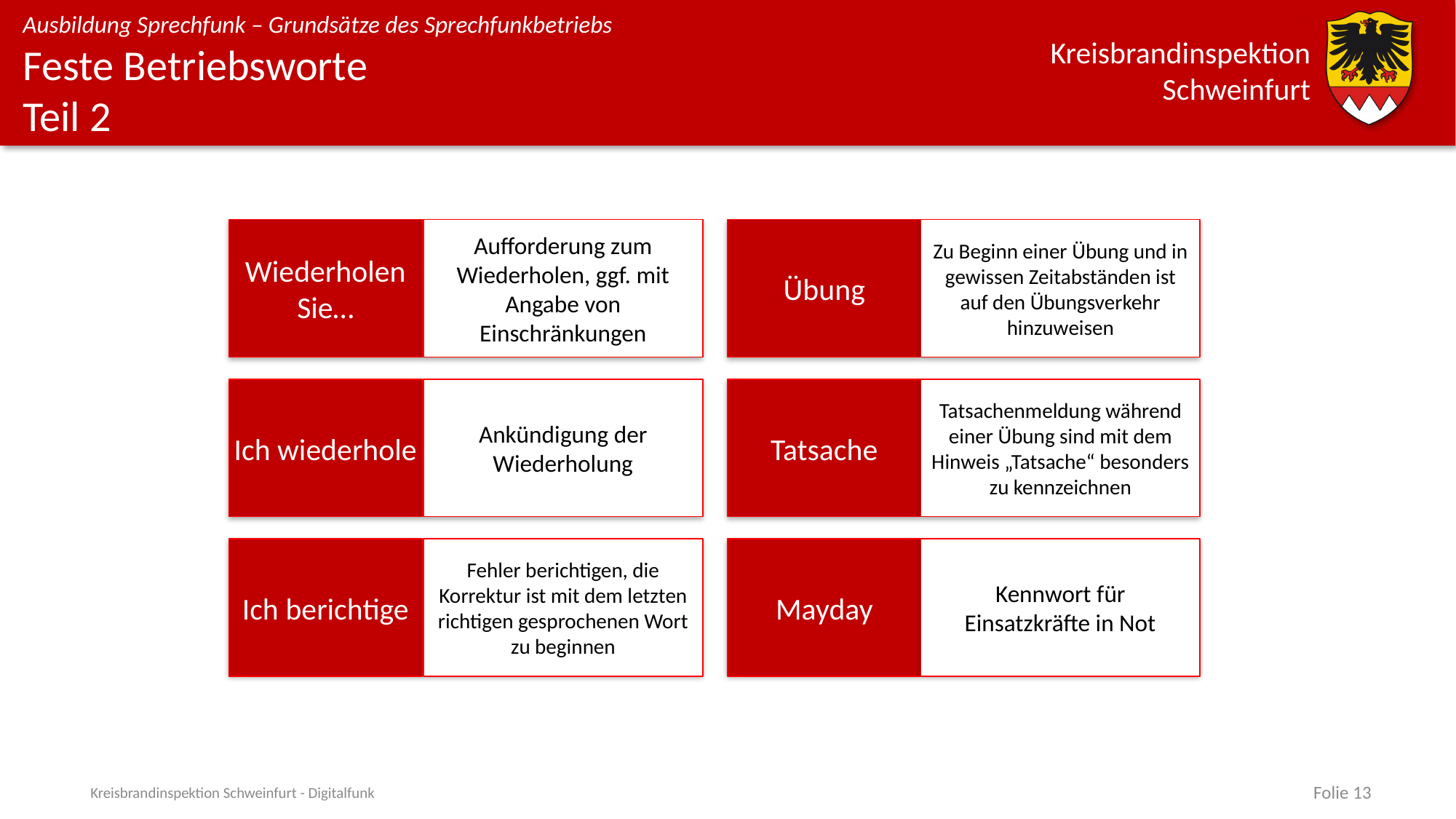

# Feste Betriebsworte Teil 2
Wiederholen Sie…
Aufforderung zum Wiederholen, ggf. mit Angabe von Einschränkungen
Übung
Zu Beginn einer Übung und in gewissen Zeitabständen ist auf den Übungsverkehr hinzuweisen
Ich wiederhole
Ankündigung der Wiederholung
Tatsache
Tatsachenmeldung während einer Übung sind mit dem Hinweis „Tatsache“ besonders zu kennzeichnen
Ich berichtige
Fehler berichtigen, die Korrektur ist mit dem letzten richtigen gesprochenen Wort zu beginnen
Mayday
Kennwort für Einsatzkräfte in Not
Kreisbrandinspektion Schweinfurt - Digitalfunk
Folie 13